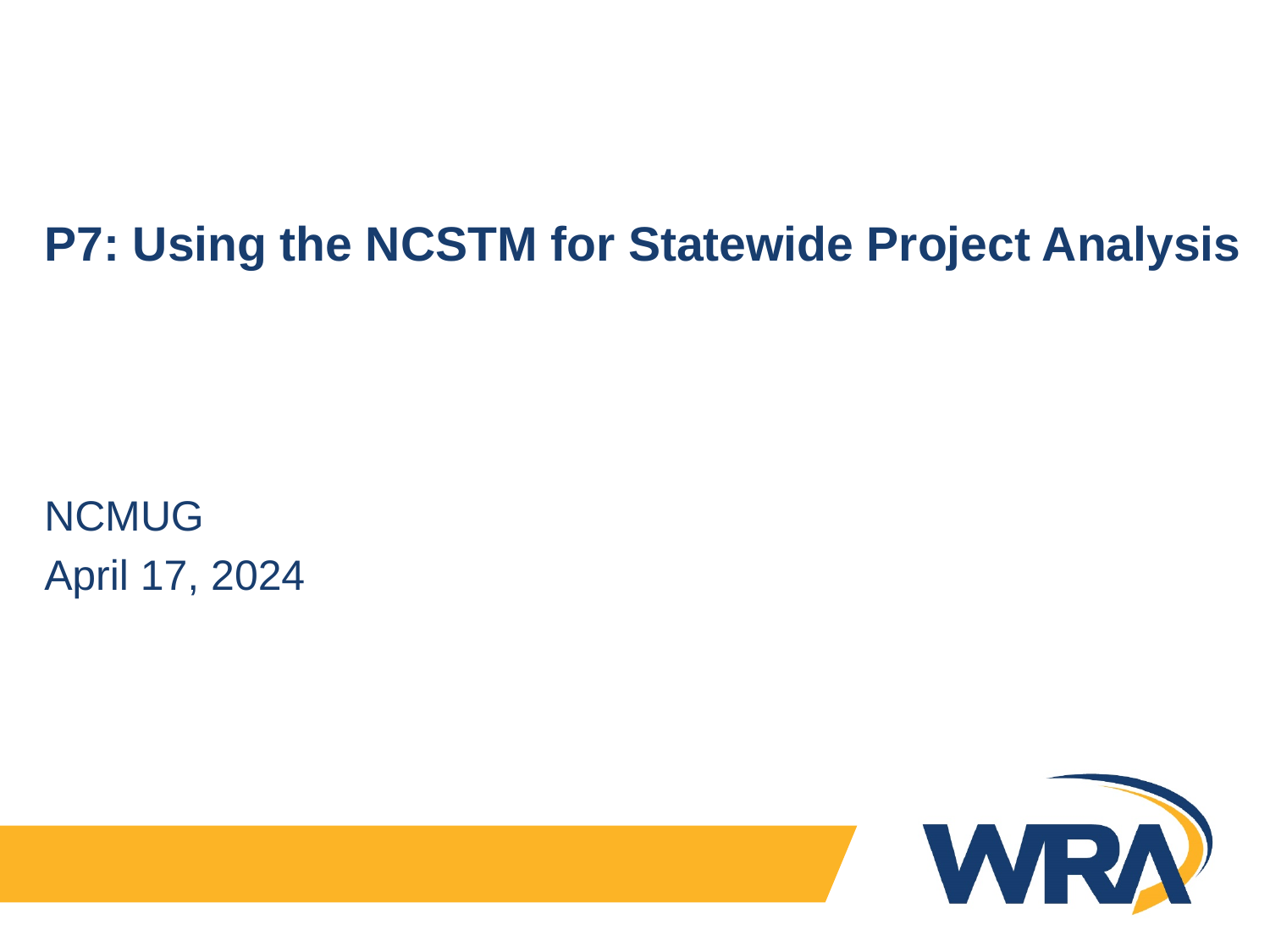

# P7: Using the NCSTM for Statewide Project Analysis
NCMUG
April 17, 2024